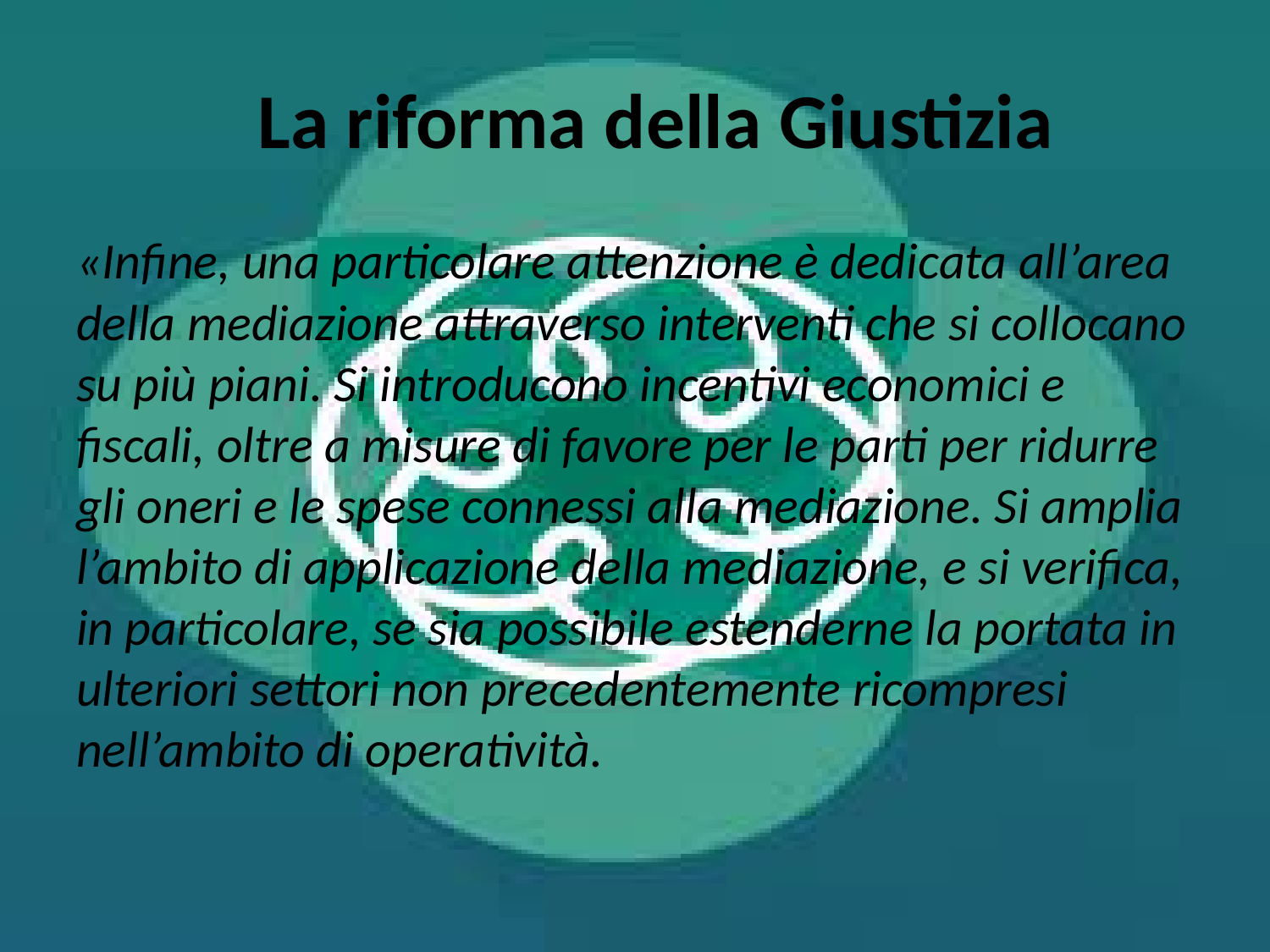

# La riforma della Giustizia
«Infine, una particolare attenzione è dedicata all’area della mediazione attraverso interventi che si collocano su più piani. Si introducono incentivi economici e fiscali, oltre a misure di favore per le parti per ridurre gli oneri e le spese connessi alla mediazione. Si amplia l’ambito di applicazione della mediazione, e si verifica, in particolare, se sia possibile estenderne la portata in ulteriori settori non precedentemente ricompresi nell’ambito di operatività.